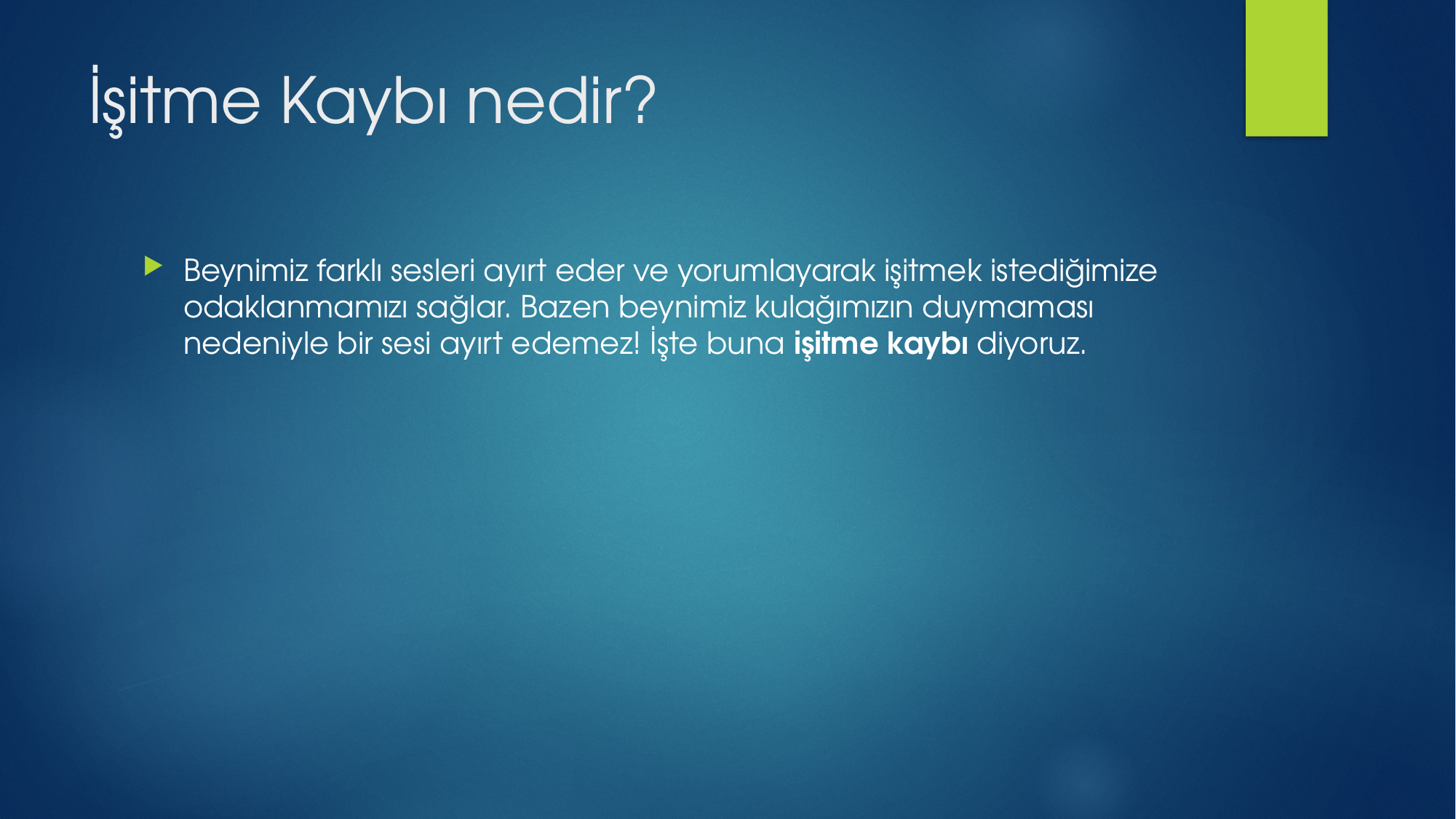

# İşitme Kaybı nedir?
Beynimiz farklı sesleri ayırt eder ve yorumlayarak işitmek istediğimize odaklanmamızı sağlar. Bazen beynimiz kulağımızın duymaması nedeniyle bir sesi ayırt edemez! İşte buna işitme kaybı diyoruz.